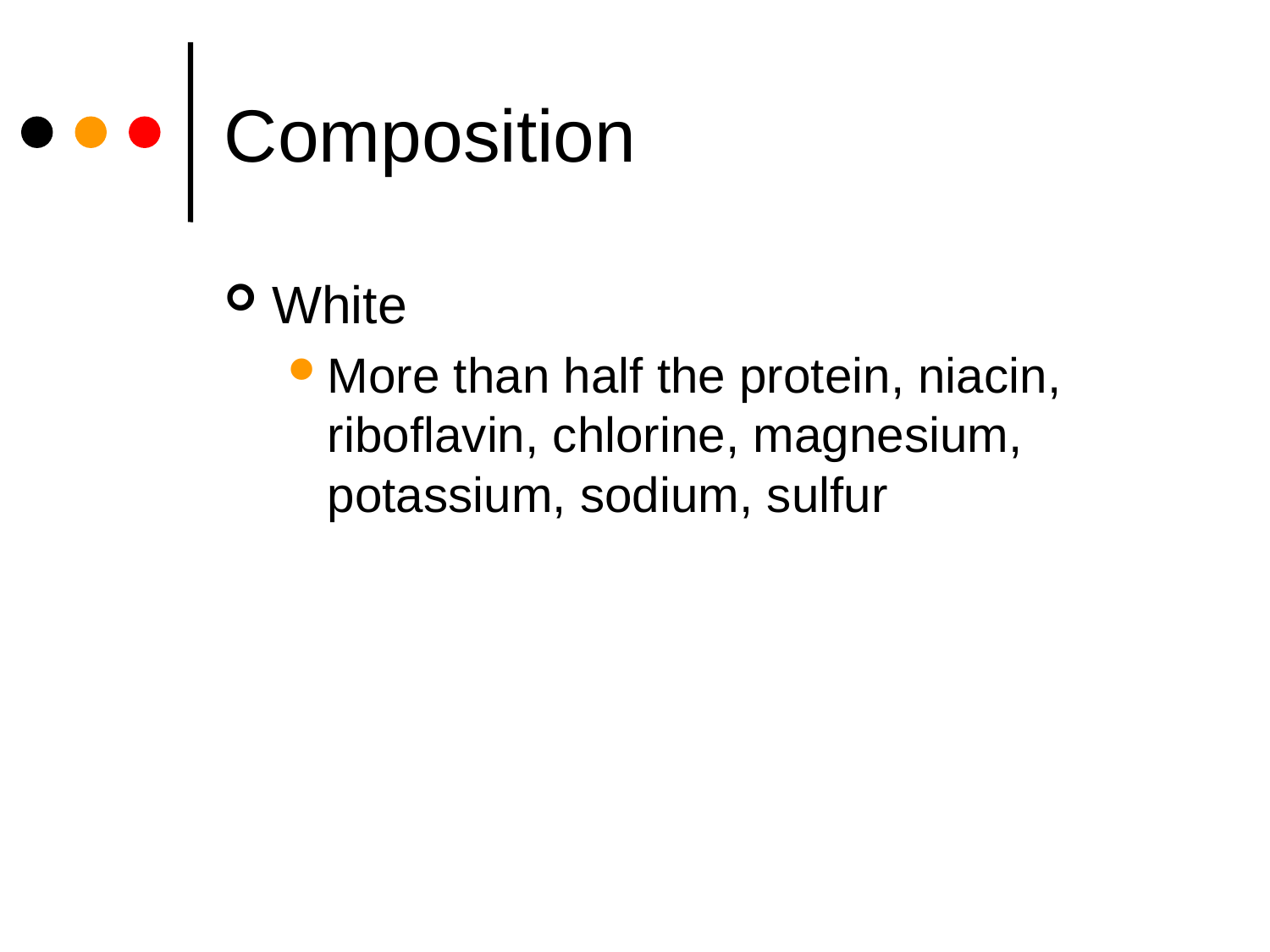

# Composition
White
More than half the protein, niacin, riboflavin, chlorine, magnesium, potassium, sodium, sulfur